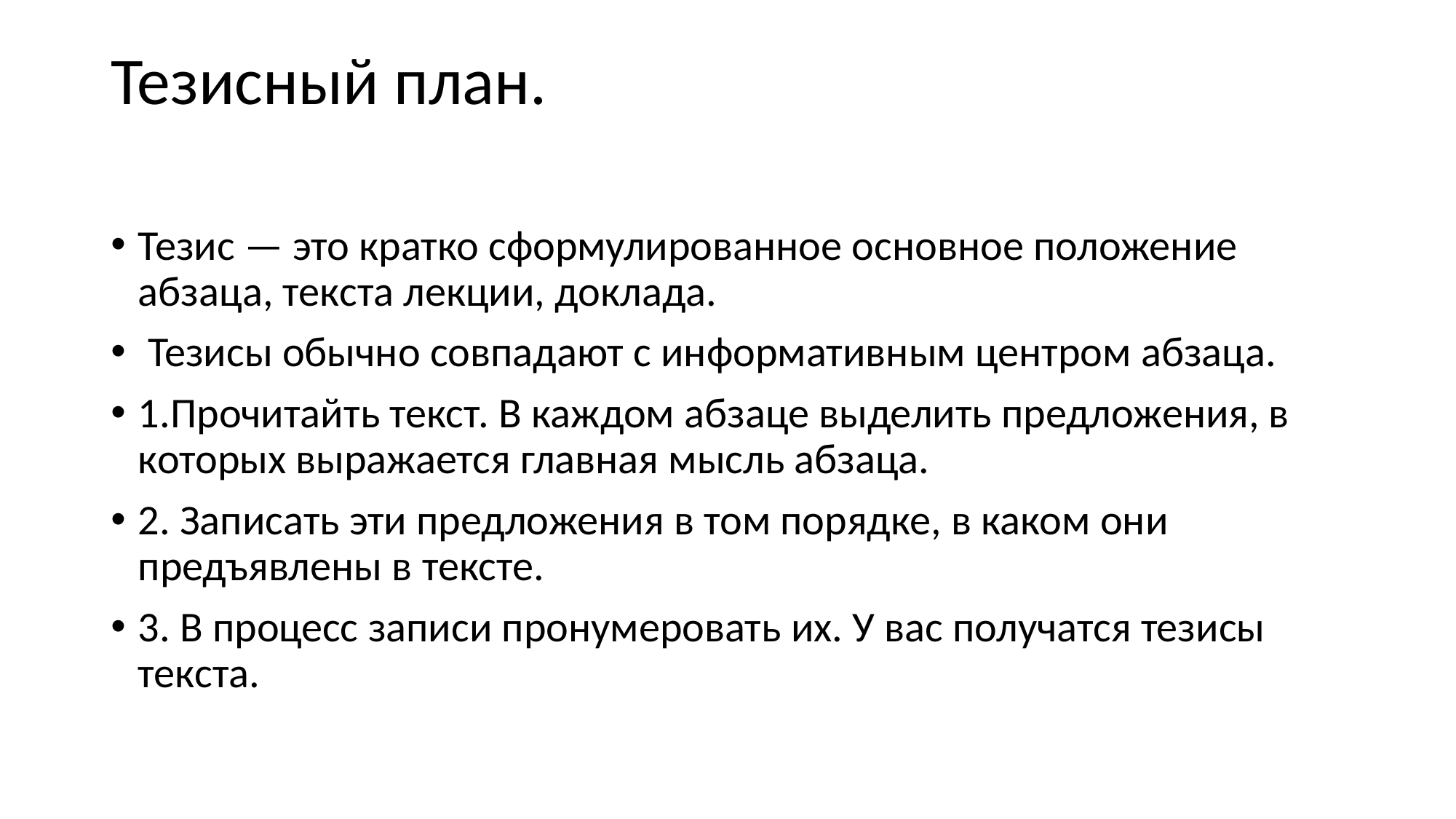

# Тезисный план.
Тезис — это кратко сформулированное основное положение абзаца, текста лекции, доклада.
 Тезисы обычно совпадают с информативным центром абзаца.
1.Прочитайть текст. В каждом абзаце выделить предложения, в которых выражается главная мысль абзаца.
2. Записать эти предложения в том порядке, в каком они предъявлены в тексте.
3. В процесс записи пронумеровать их. У вас получатся тезисы текста.